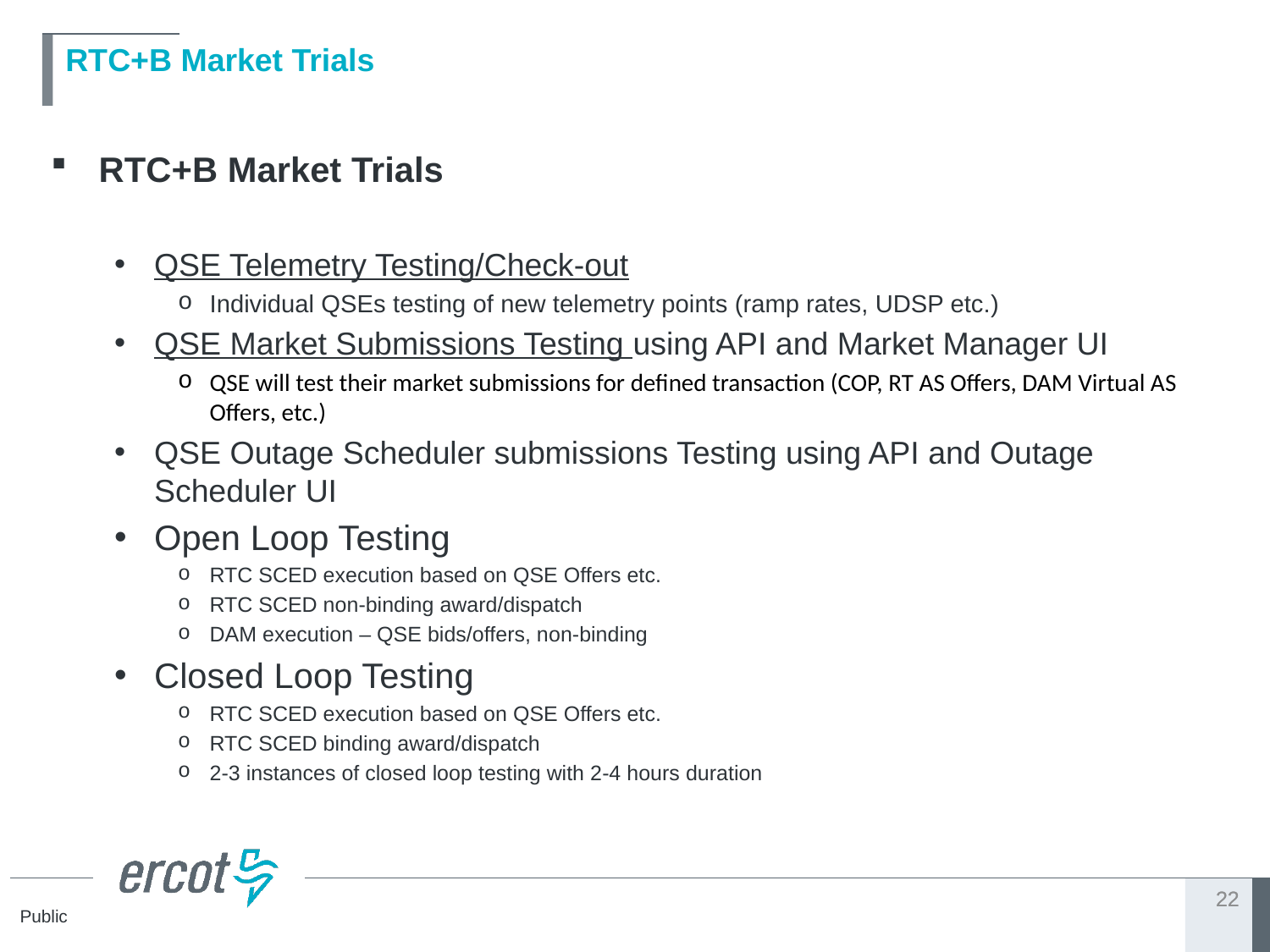

# RTC+B Market Trials

RTC+B Market Trials

QSE Telemetry Testing/Check-out
Individual QSEs testing of new telemetry points (ramp rates, UDSP etc.)
QSE Market Submissions Testing using API and Market Manager UI
QSE will test their market submissions for defined transaction (COP, RT AS Offers, DAM Virtual AS Offers, etc.)
QSE Outage Scheduler submissions Testing using API and Outage Scheduler UI
Open Loop Testing
RTC SCED execution based on QSE Offers etc.
RTC SCED non-binding award/dispatch
DAM execution – QSE bids/offers, non-binding
Closed Loop Testing
RTC SCED execution based on QSE Offers etc.
RTC SCED binding award/dispatch
2-3 instances of closed loop testing with 2-4 hours duration

22